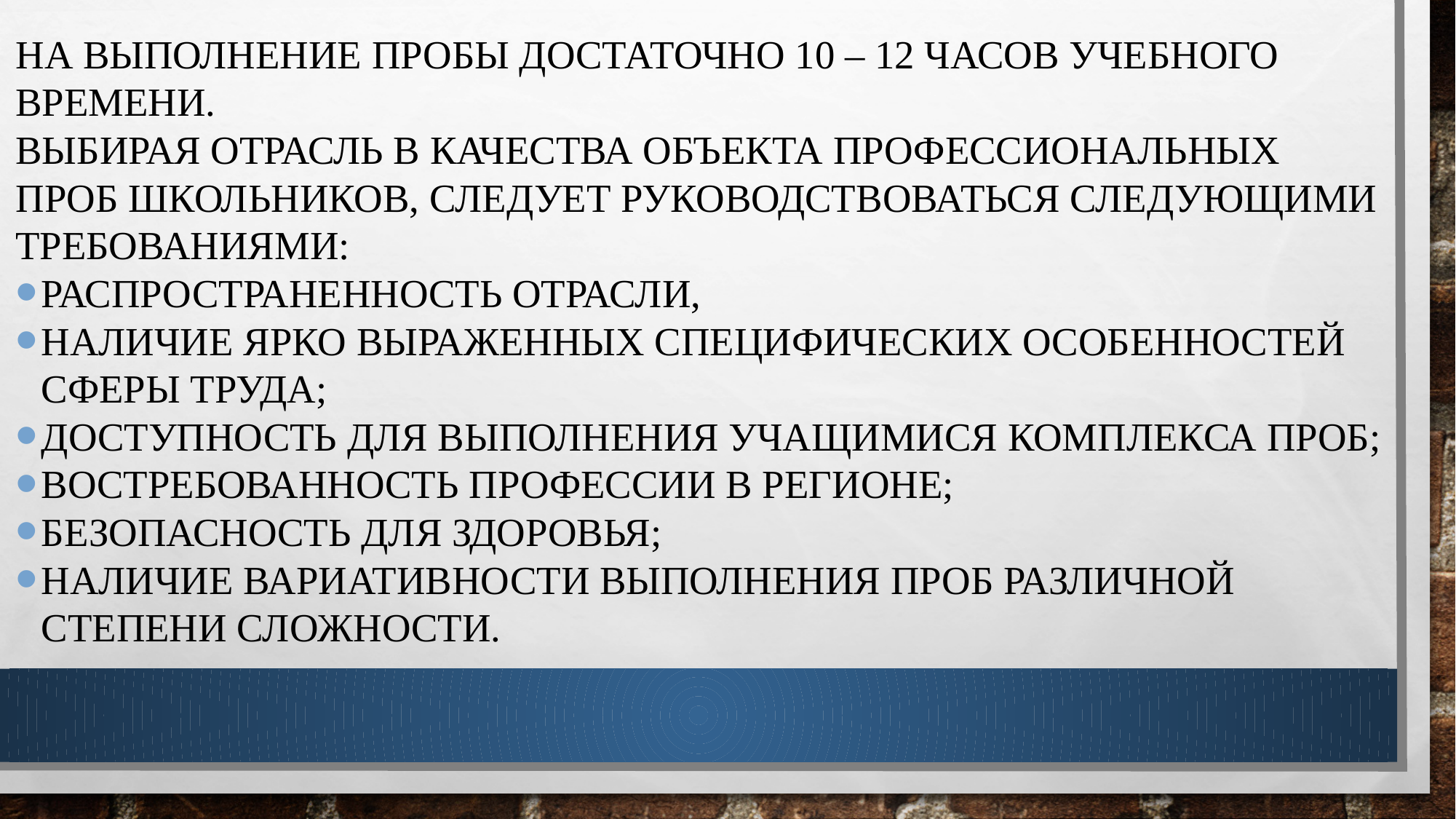

На вы­полнение пробы достаточно 10 – 12 часов учебного времени.
Выбирая отрасль в качества объекта профессиональных проб школьников, следует руководствоваться следующими требованиями:
распространенность отрасли,
наличие ярко выраженных специфических особенностей сферы труда;
доступность для выполнения учащимися комплекса проб;
востребованность профессии в регионе;
безопасность для здоровья;
наличие вариативности выполнения проб различной степени сложности.